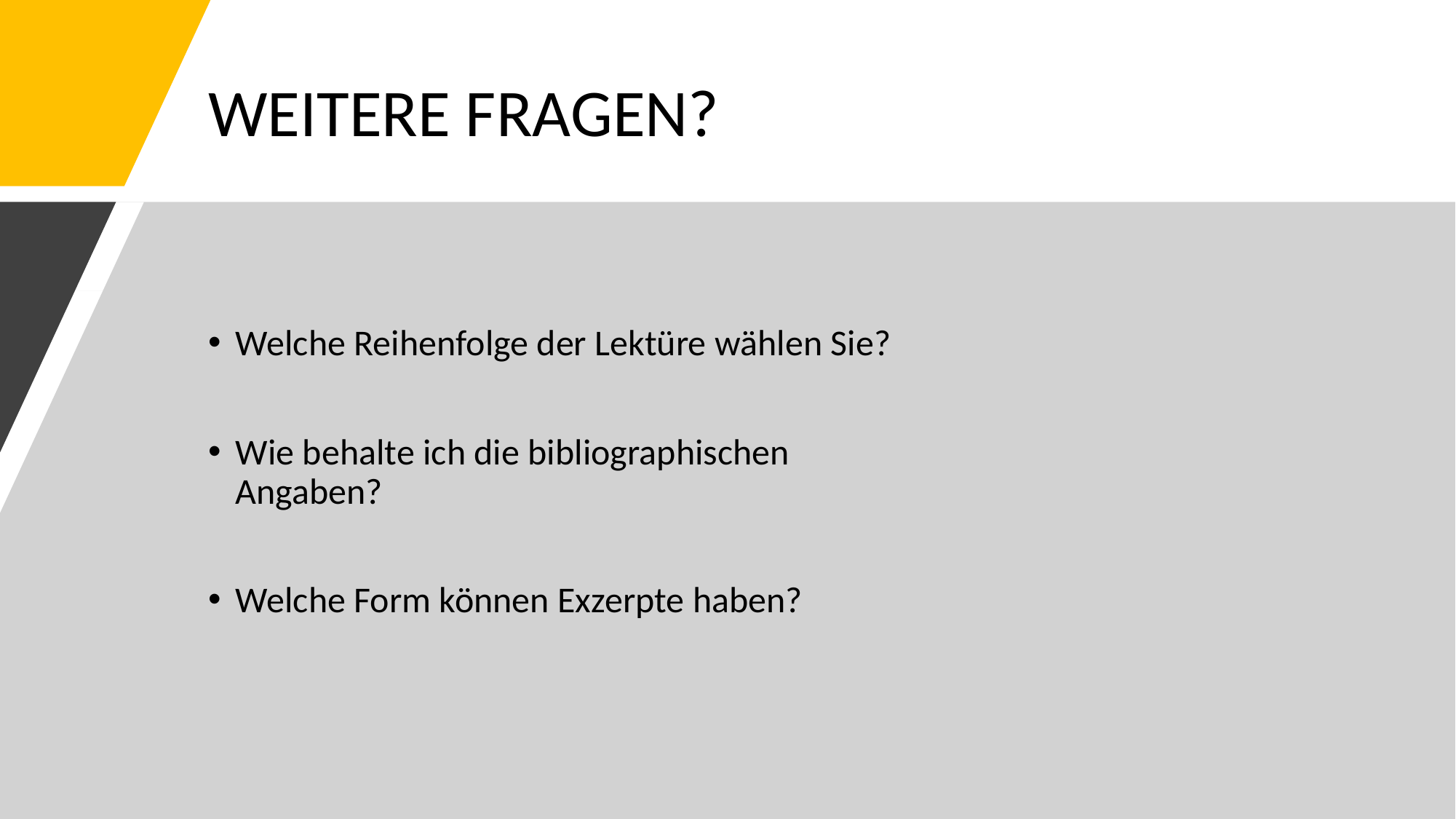

# WEITERE FRAGEN?

Welche Reihenfolge der Lektüre wählen Sie?

Wie behalte ich die bibliographischen 
Angaben?

Welche Form können Exzerpte haben?